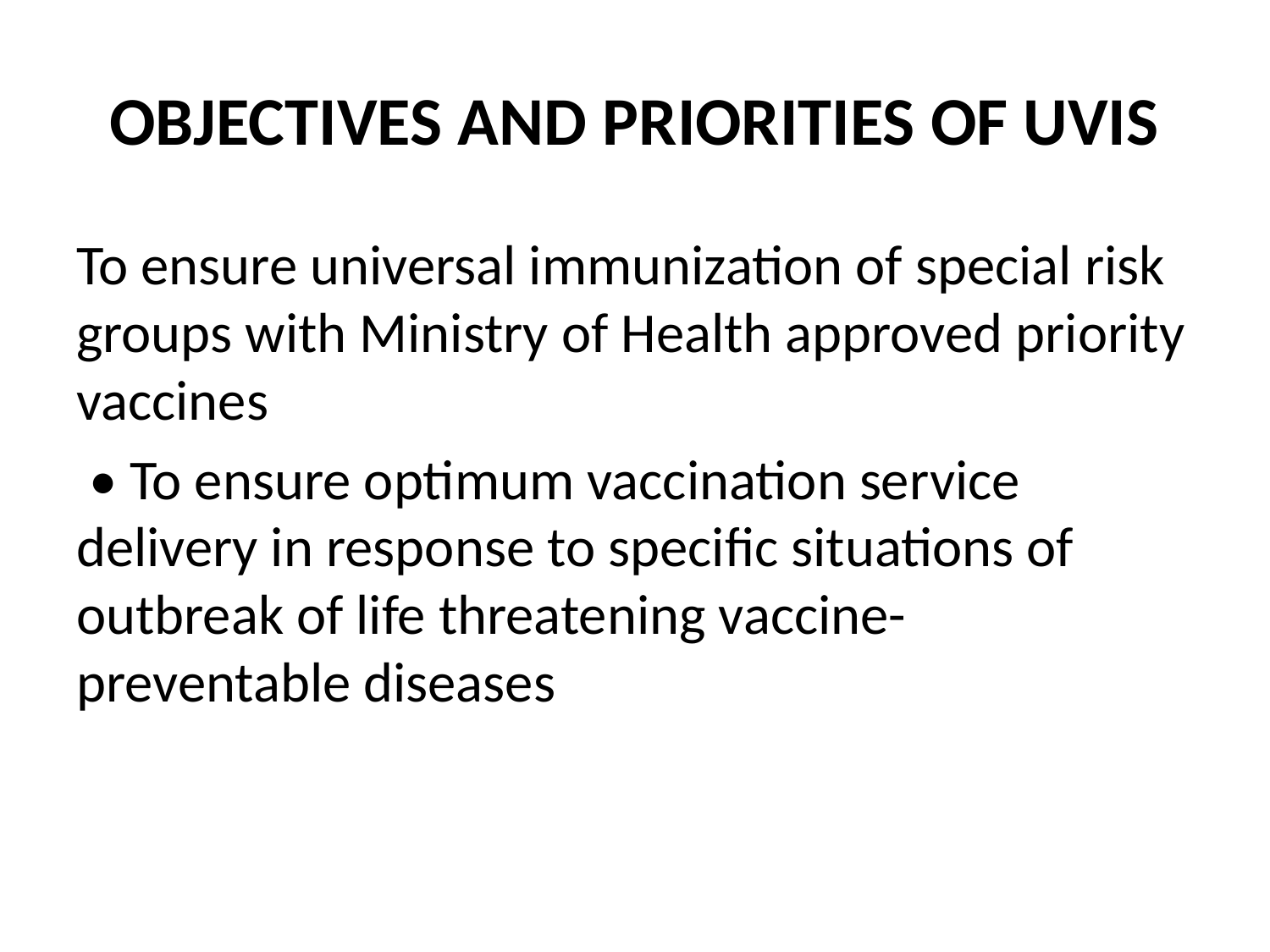

# OBJECTIVES AND PRIORITIES OF UVIS
To ensure universal immunization of special risk groups with Ministry of Health approved priority vaccines
 • To ensure optimum vaccination service delivery in response to specific situations of outbreak of life threatening vaccine- preventable diseases